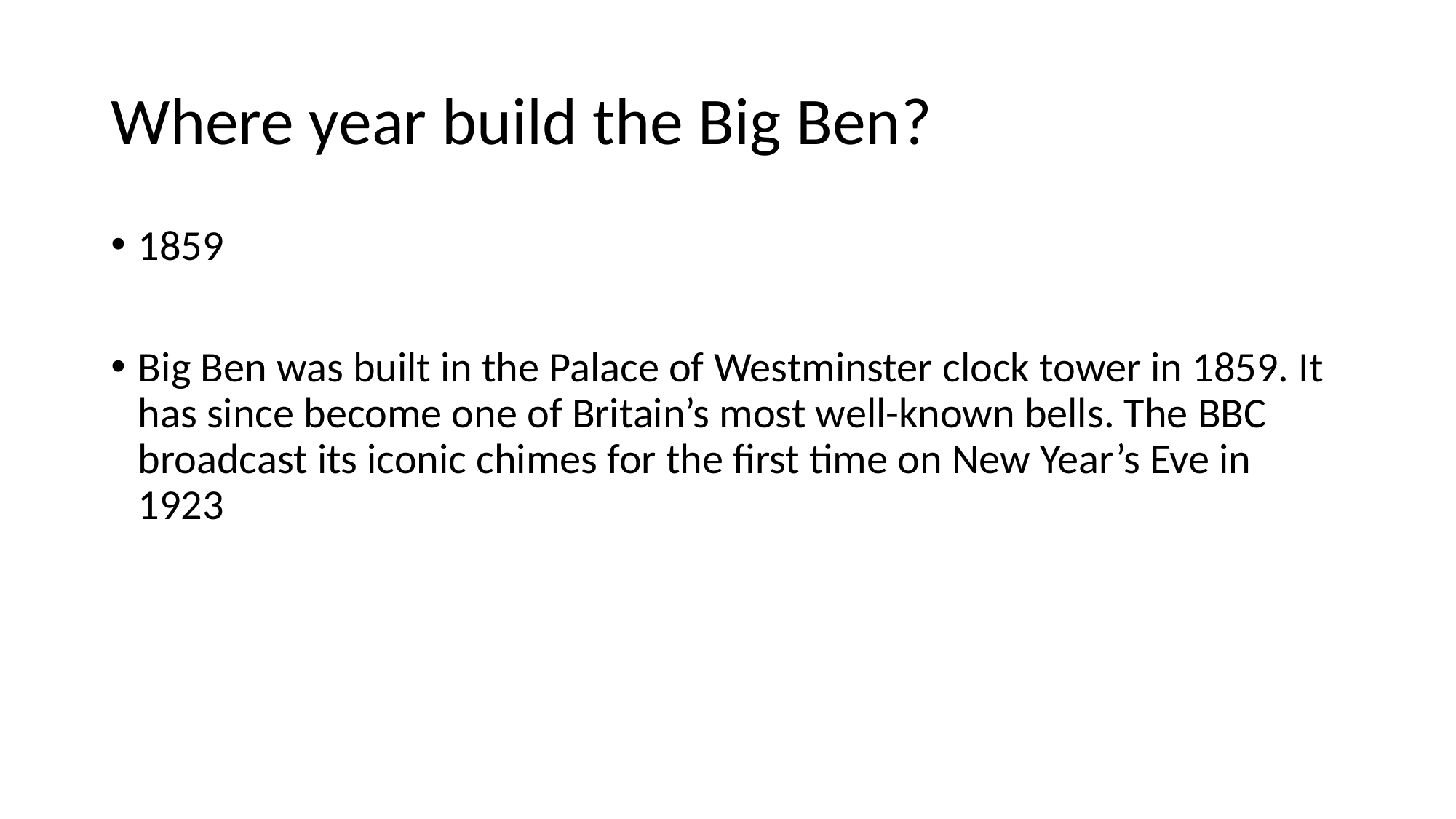

# Where year build the Big Ben?
1859

Big Ben was built in the Palace of Westminster clock tower in 1859. It has since become one of Britain’s most well-known bells. The BBC broadcast its iconic chimes for the first time on New Year’s Eve in 1923